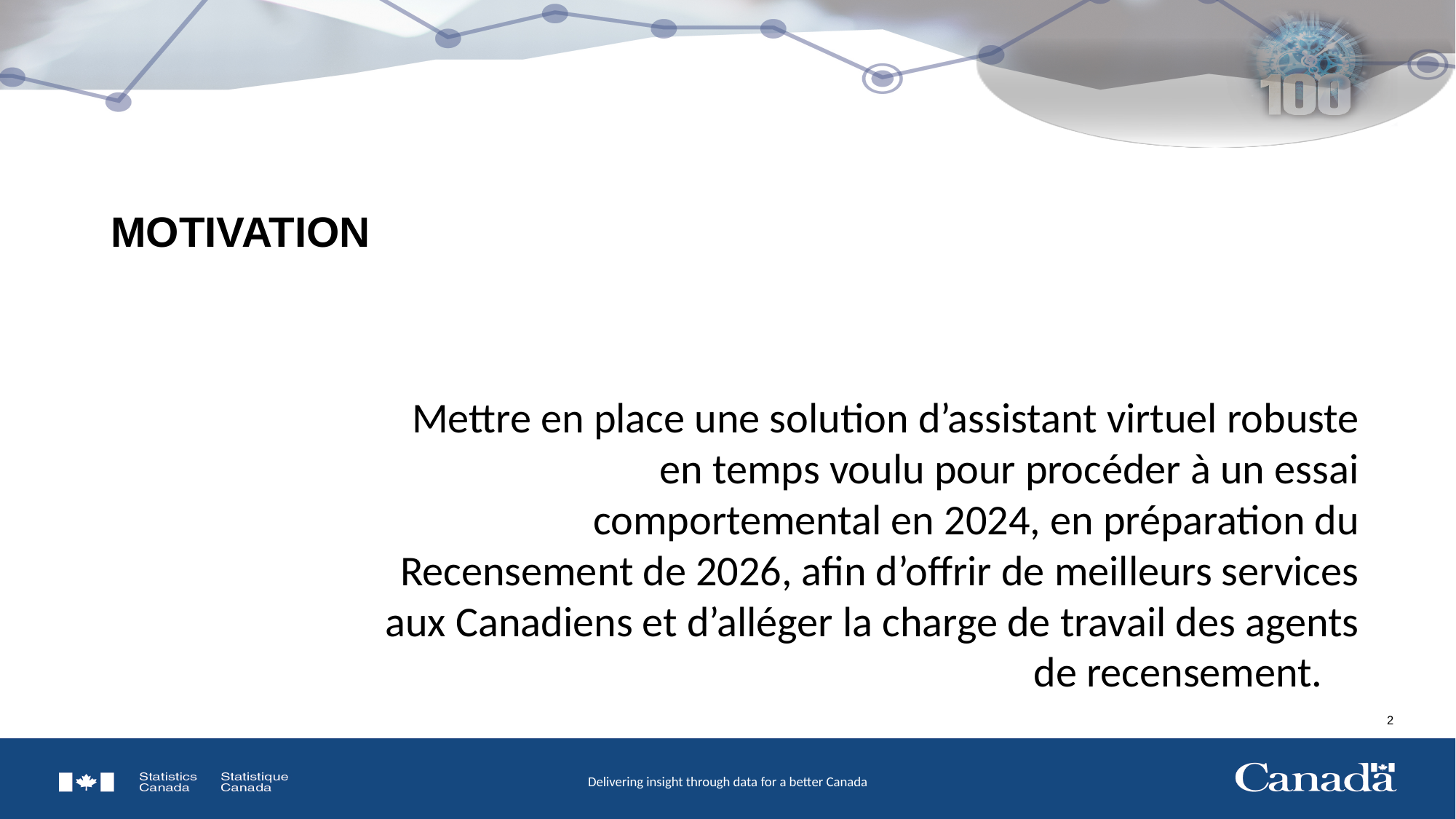

# MOTIVATION
Mettre en place une solution d’assistant virtuel robuste en temps voulu pour procéder à un essai comportemental en 2024, en préparation du Recensement de 2026, afin d’offrir de meilleurs services aux Canadiens et d’alléger la charge de travail des agents de recensement.
2